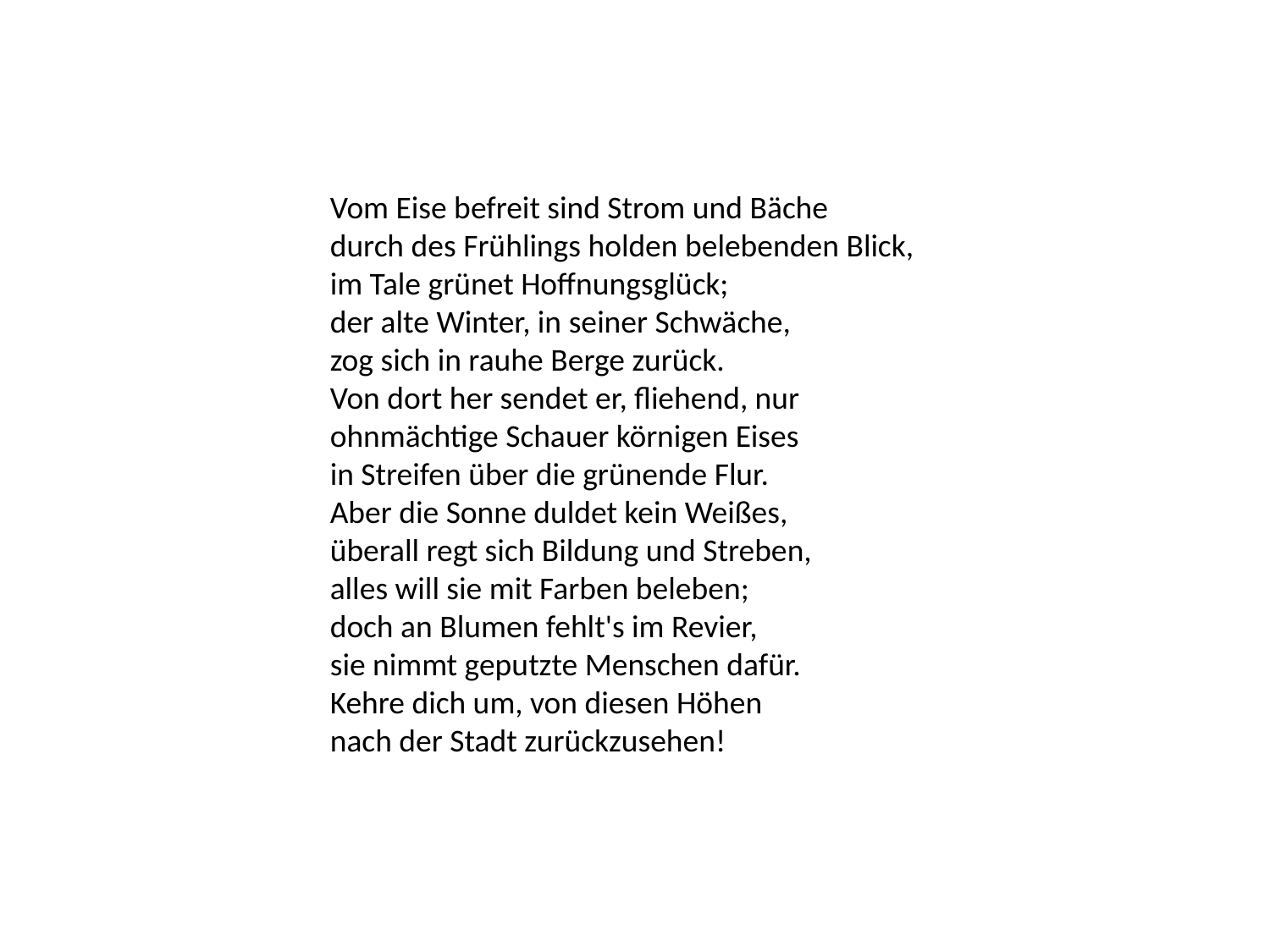

Vom Eise befreit sind Strom und Bäche
durch des Frühlings holden belebenden Blick,
im Tale grünet Hoffnungsglück;
der alte Winter, in seiner Schwäche,
zog sich in rauhe Berge zurück.
Von dort her sendet er, fliehend, nur
ohnmächtige Schauer körnigen Eises
in Streifen über die grünende Flur.
Aber die Sonne duldet kein Weißes,
überall regt sich Bildung und Streben,
alles will sie mit Farben beleben;
doch an Blumen fehlt's im Revier,
sie nimmt geputzte Menschen dafür.
Kehre dich um, von diesen Höhen
nach der Stadt zurückzusehen!